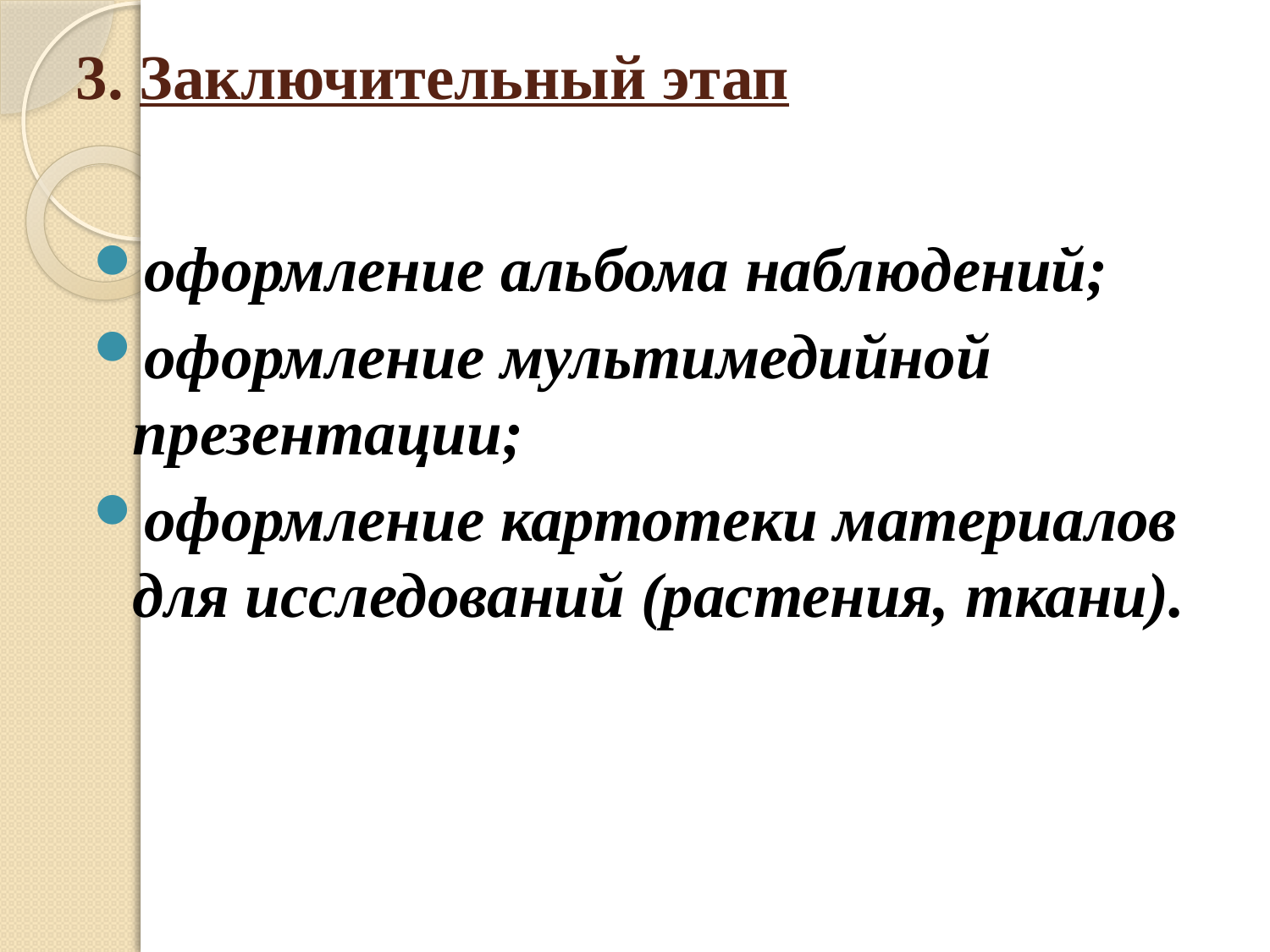

# 3. Заключительный этап
оформление альбома наблюдений;
оформление мультимедийной презентации;
оформление картотеки материалов для исследований (растения, ткани).